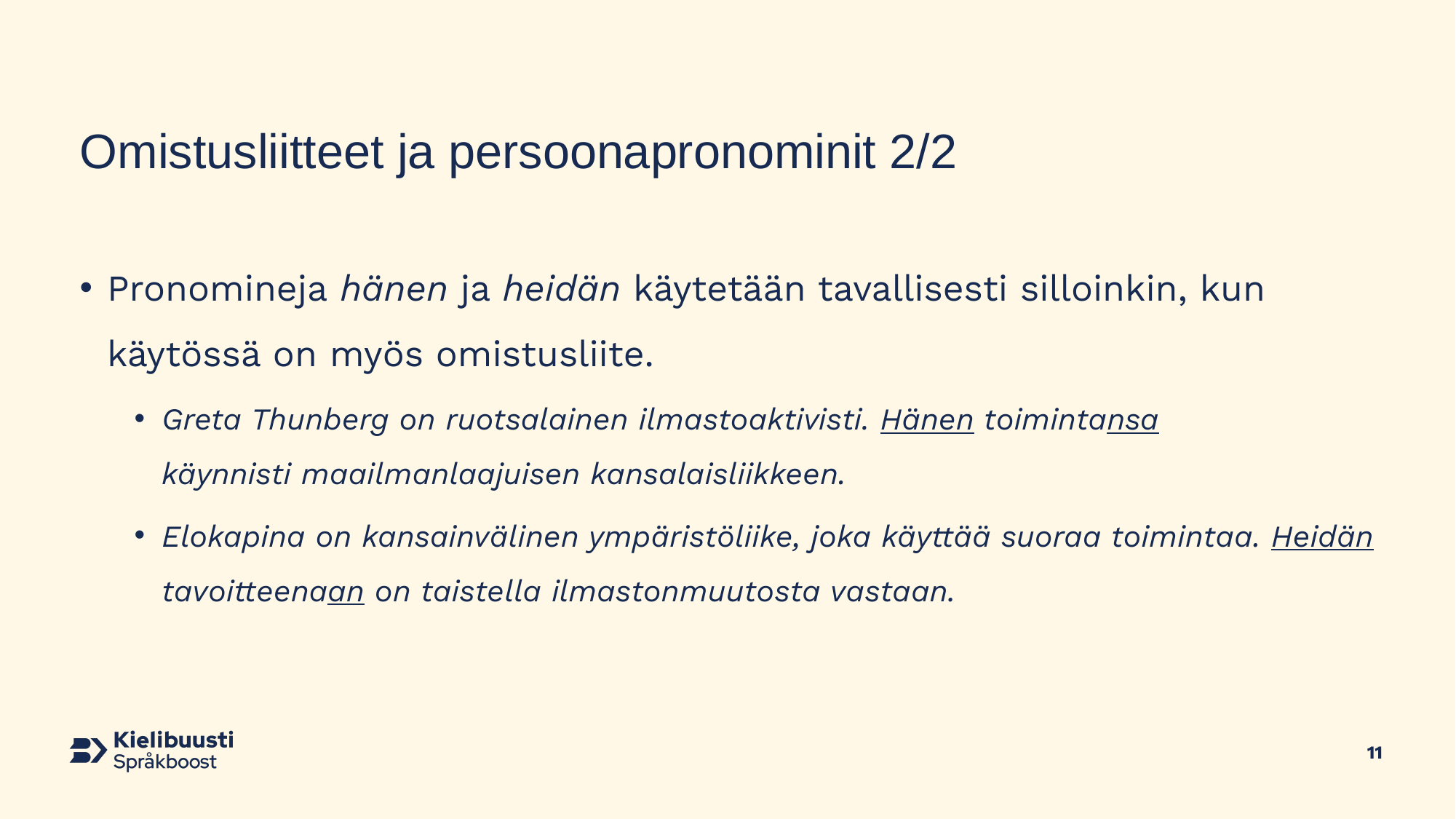

# Omistusliitteet ja persoonapronominit 2/2
Pronomineja hänen ja heidän käytetään tavallisesti silloinkin, kun käytössä on myös omistusliite.
Greta Thunberg on ruotsalainen ilmastoaktivisti. Hänen toimintansa käynnisti maailmanlaajuisen kansalaisliikkeen.
Elokapina on kansainvälinen ympäristöliike, joka käyttää suoraa toimintaa. Heidän tavoitteenaan on taistella ilmastonmuutosta vastaan.
11